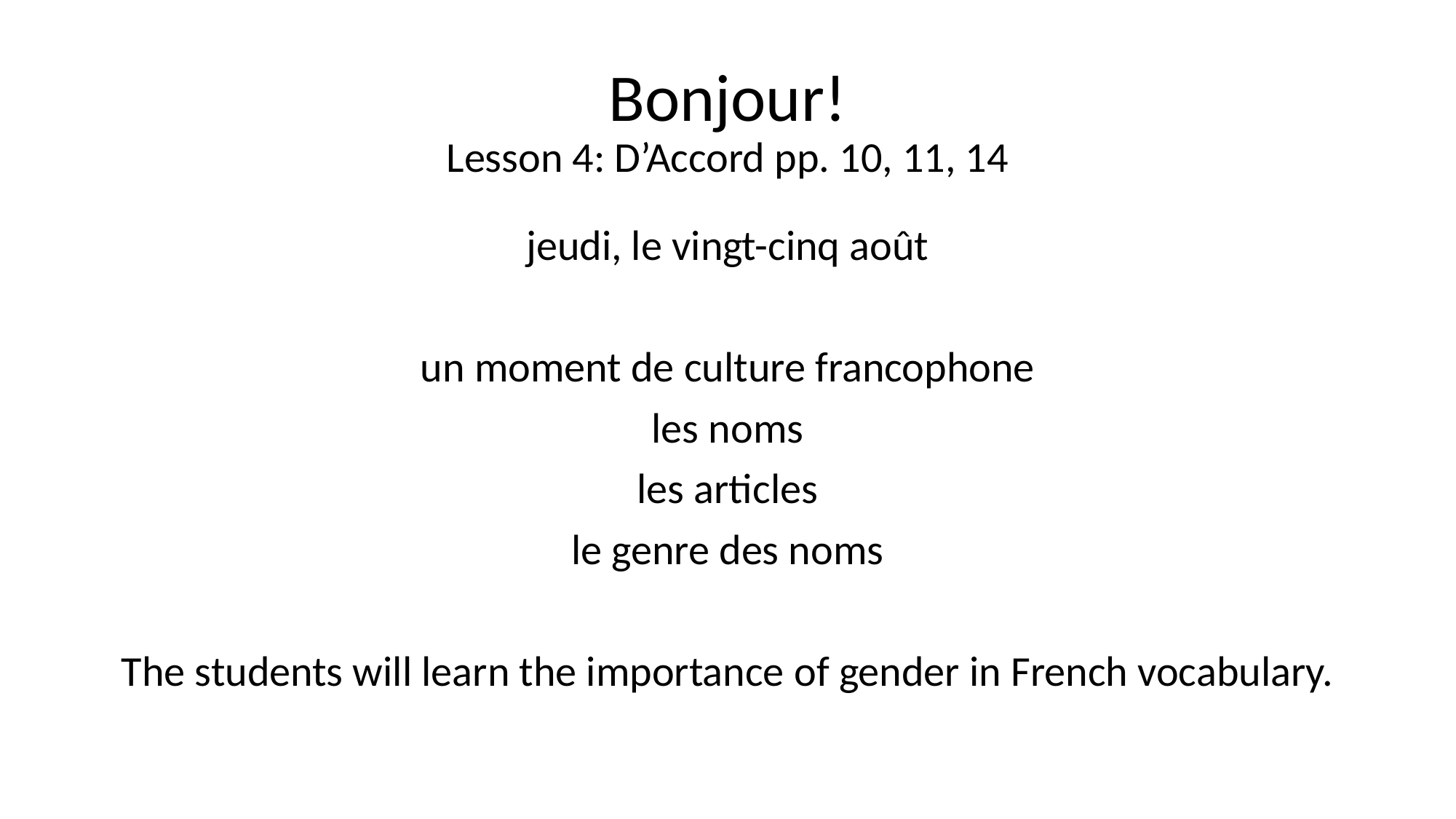

# Bonjour! Lesson 4: D’Accord pp. 10, 11, 14
jeudi, le vingt-cinq août

un moment de culture francophone
les noms
les articles
le genre des noms

The students will learn the importance of gender in French vocabulary.